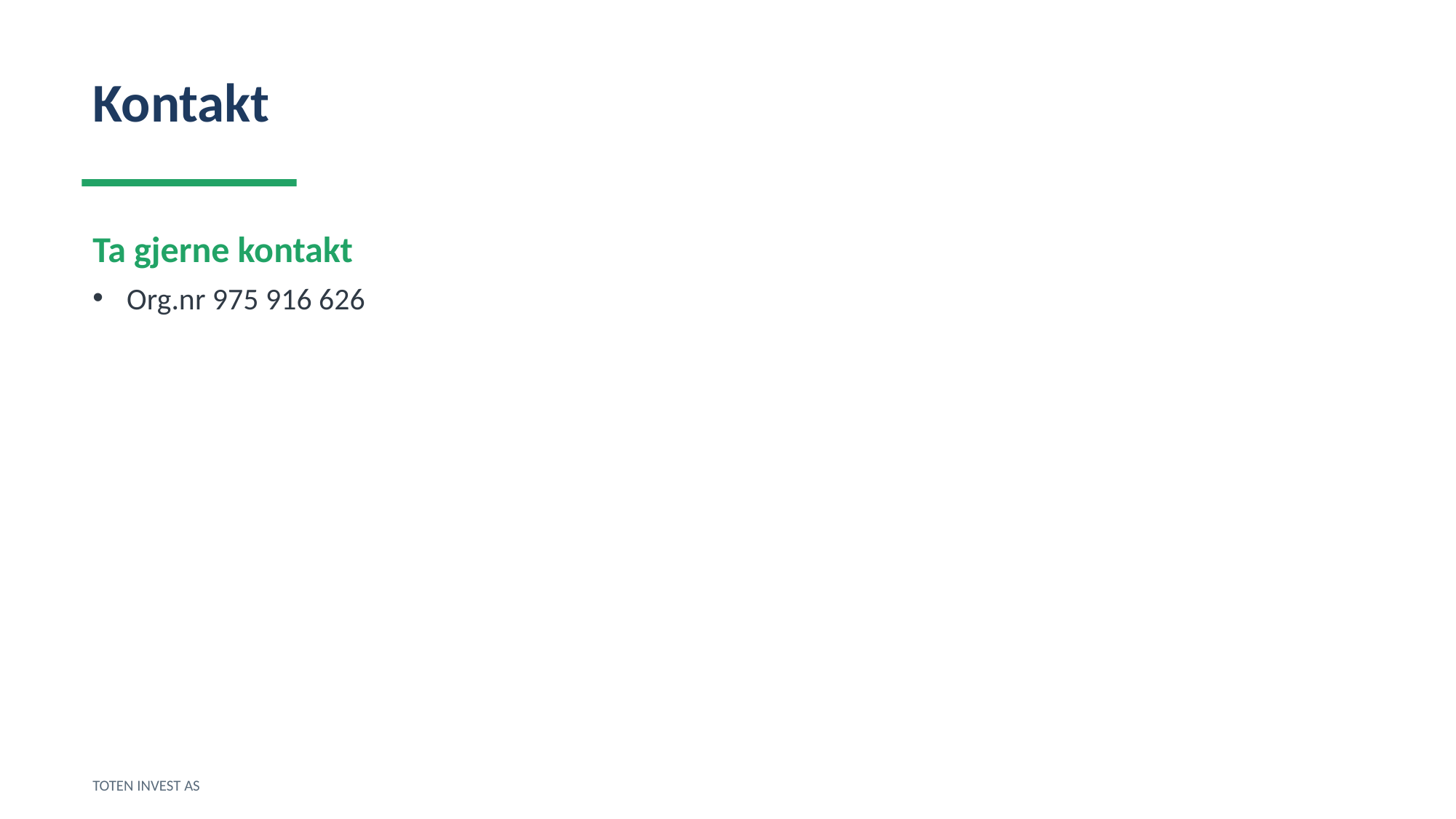

Kontakt

Ta gjerne kontakt
Org.nr 975 916 626
TOTEN INVEST AS